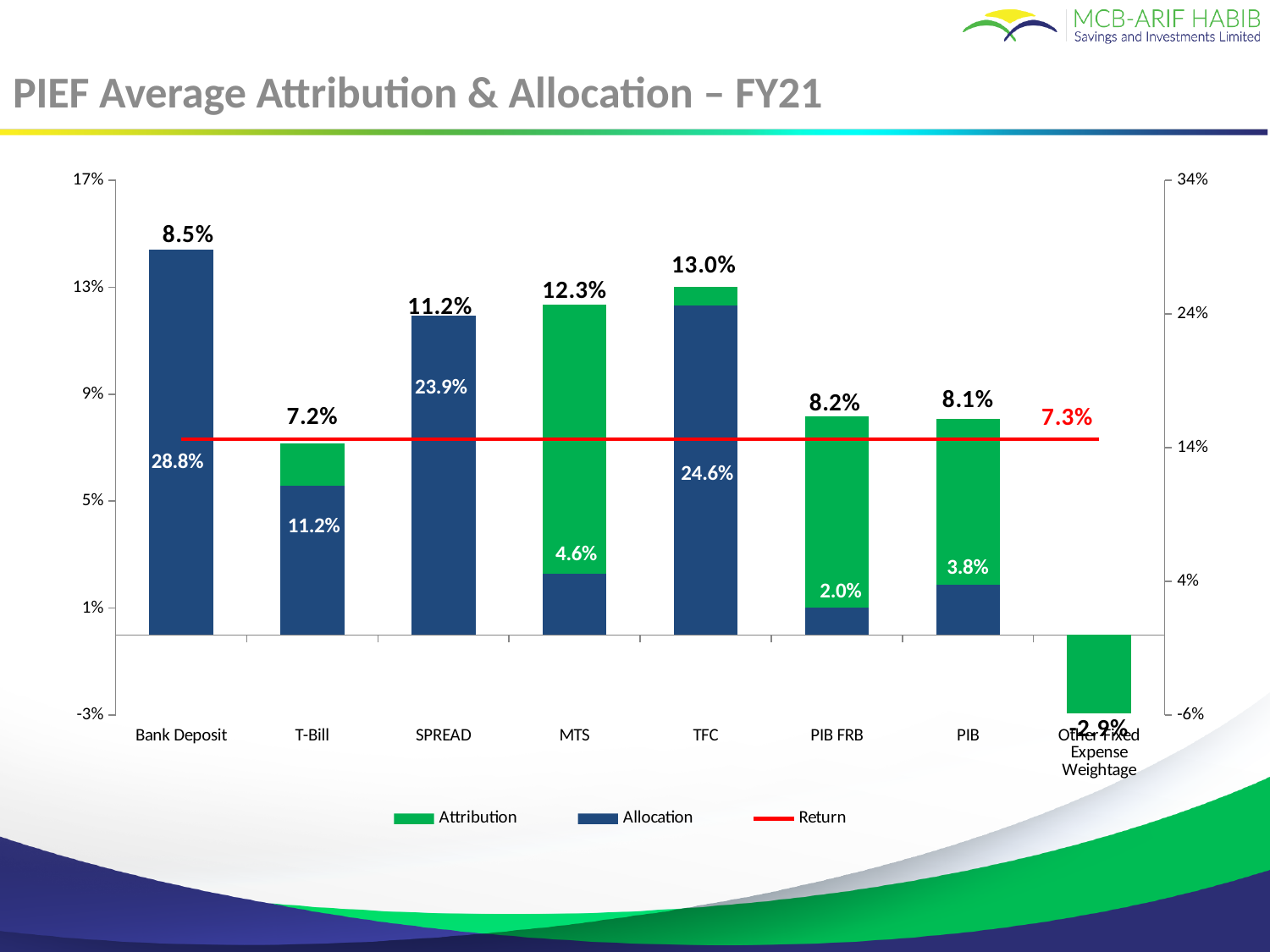

# PIEF Average Attribution & Allocation – FY21

### Chart

| Category | Attribution | Allocation | Return  |
|---|---|---|---|
| Bank Deposit | 0.0853 | 0.2885 | 0.0732 |
| T-Bill | 0.0717 | 0.1115 | 0.0732 |
| SPREAD | 0.1119 | 0.2386 | 0.0732 |
| MTS | 0.1234 | 0.0458 | 0.0732 |
| TFC | 0.1303 | 0.2461 | 0.0732 |
| PIB FRB | 0.0816 | 0.0203 | 0.0732 |
| PIB | 0.0808 | 0.0377 | 0.0732 |
| Other Fixed Expense Weightage | -0.0292 | None | 0.0732 |